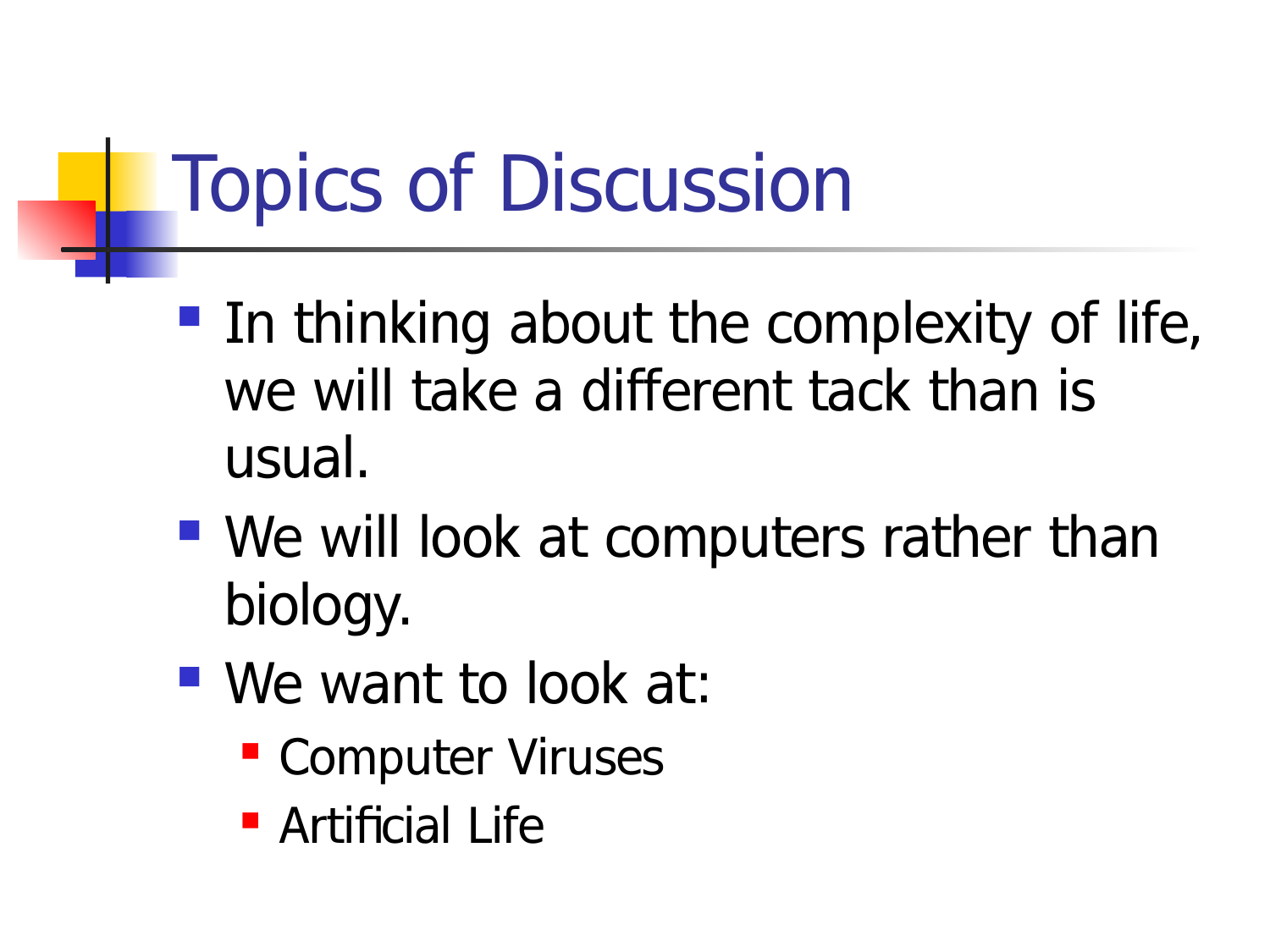

# Topics of Discussion
In thinking about the complexity of life, we will take a different tack than is usual.
We will look at computers rather than biology.
We want to look at:
Computer Viruses
Artificial Life